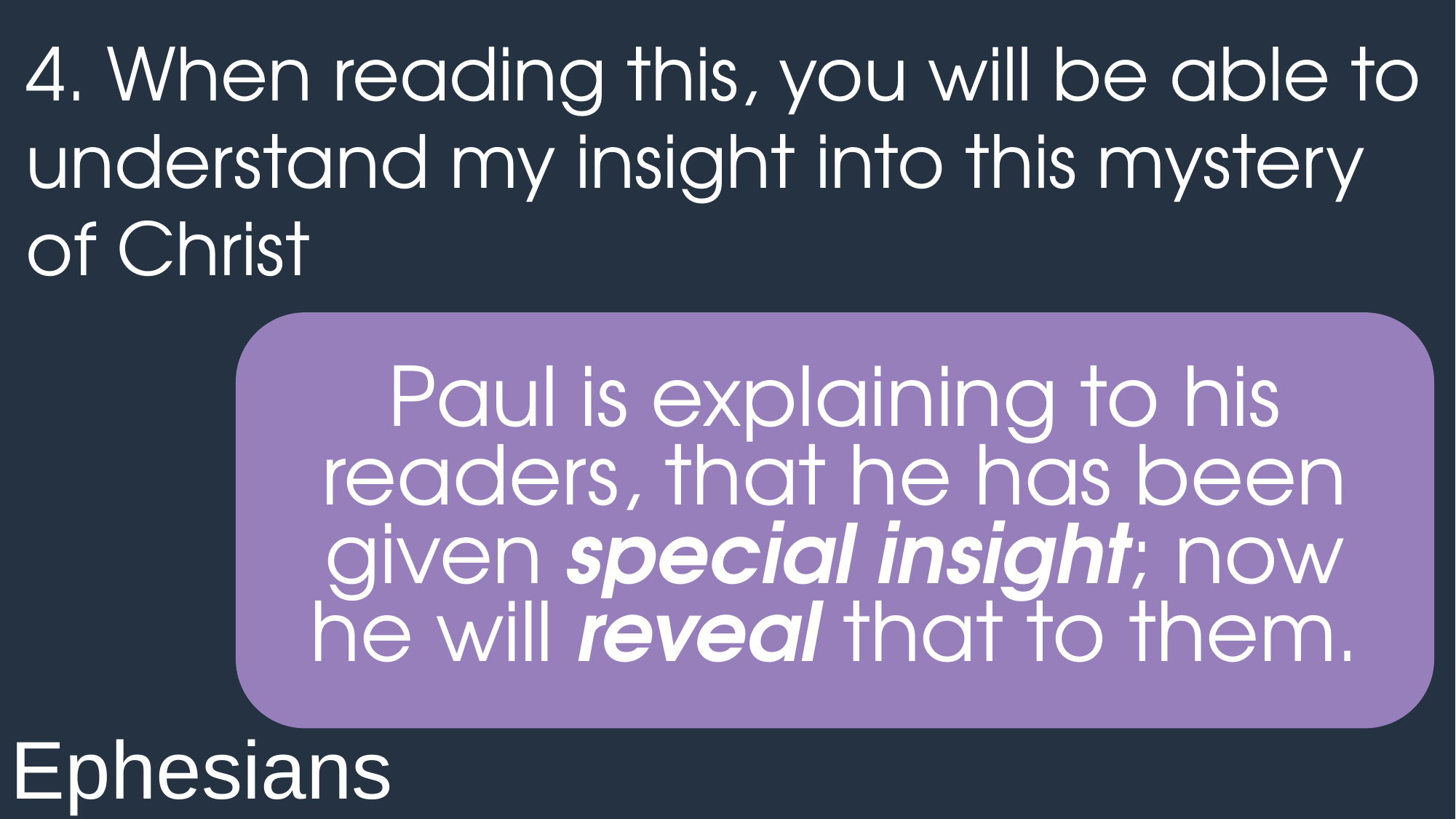

4. When reading this, you will be able to understand my insight into this mystery of Christ
Paul is explaining to his readers, that he has been given special insight; now he will reveal that to them.
Ephesians